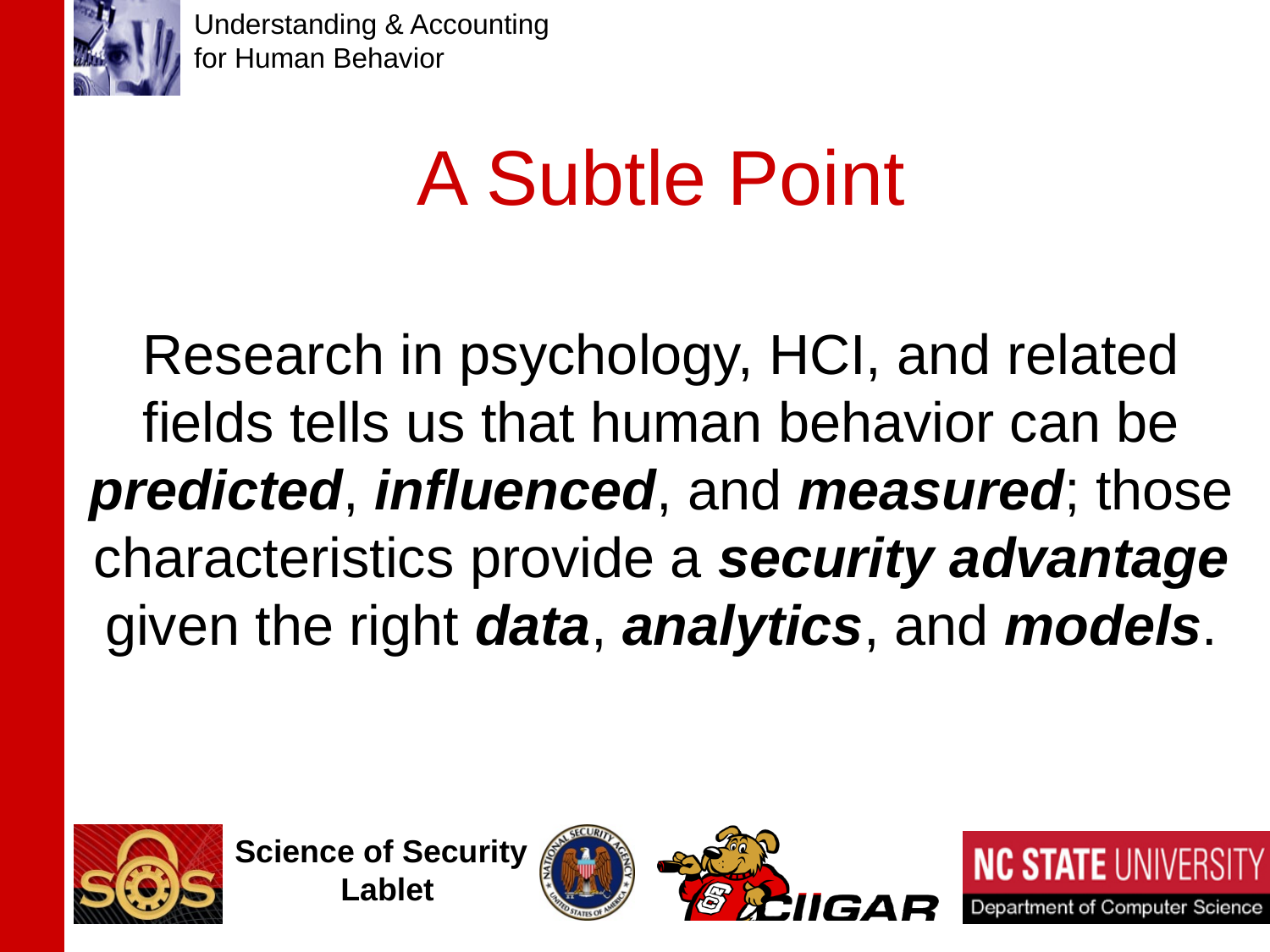

# A Subtle Point

Research in psychology, HCI, and related fields tells us that human behavior can be predicted, influenced, and measured; those characteristics provide a security advantage given the right data, analytics, and models.